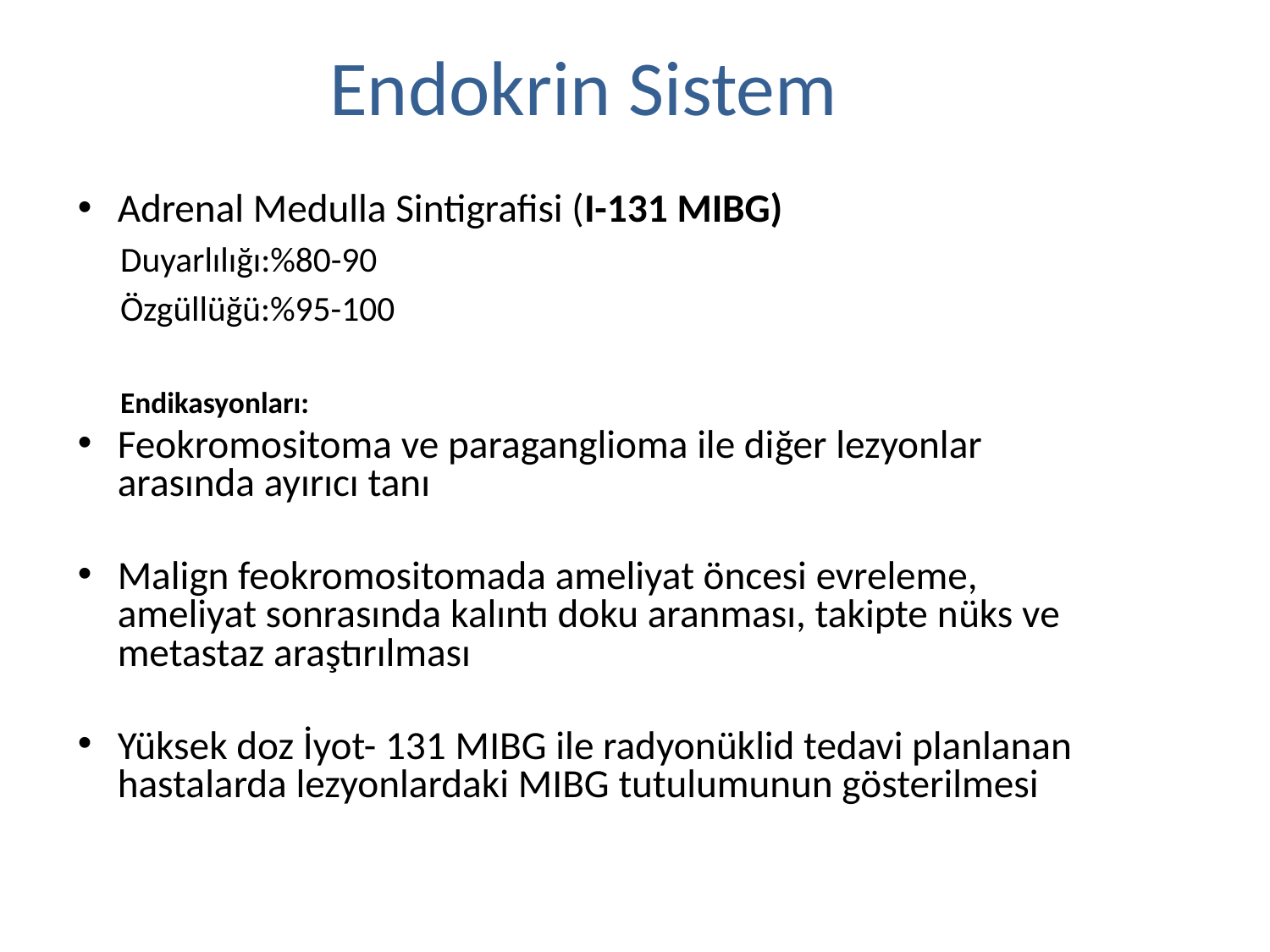

# Endokrin Sistem
Adrenal Medulla Sintigrafisi (I-131 MIBG)
	Duyarlılığı:%80-90
	Özgüllüğü:%95-100

Endikasyonları:
Feokromositoma ve paraganglioma ile diğer lezyonlar arasında ayırıcı tanı

Malign feokromositomada ameliyat öncesi evreleme, ameliyat sonrasında kalıntı doku aranması, takipte nüks ve metastaz araştırılması

Yüksek doz İyot- 131 MIBG ile radyonüklid tedavi planlanan hastalarda lezyonlardaki MIBG tutulumunun gösterilmesi